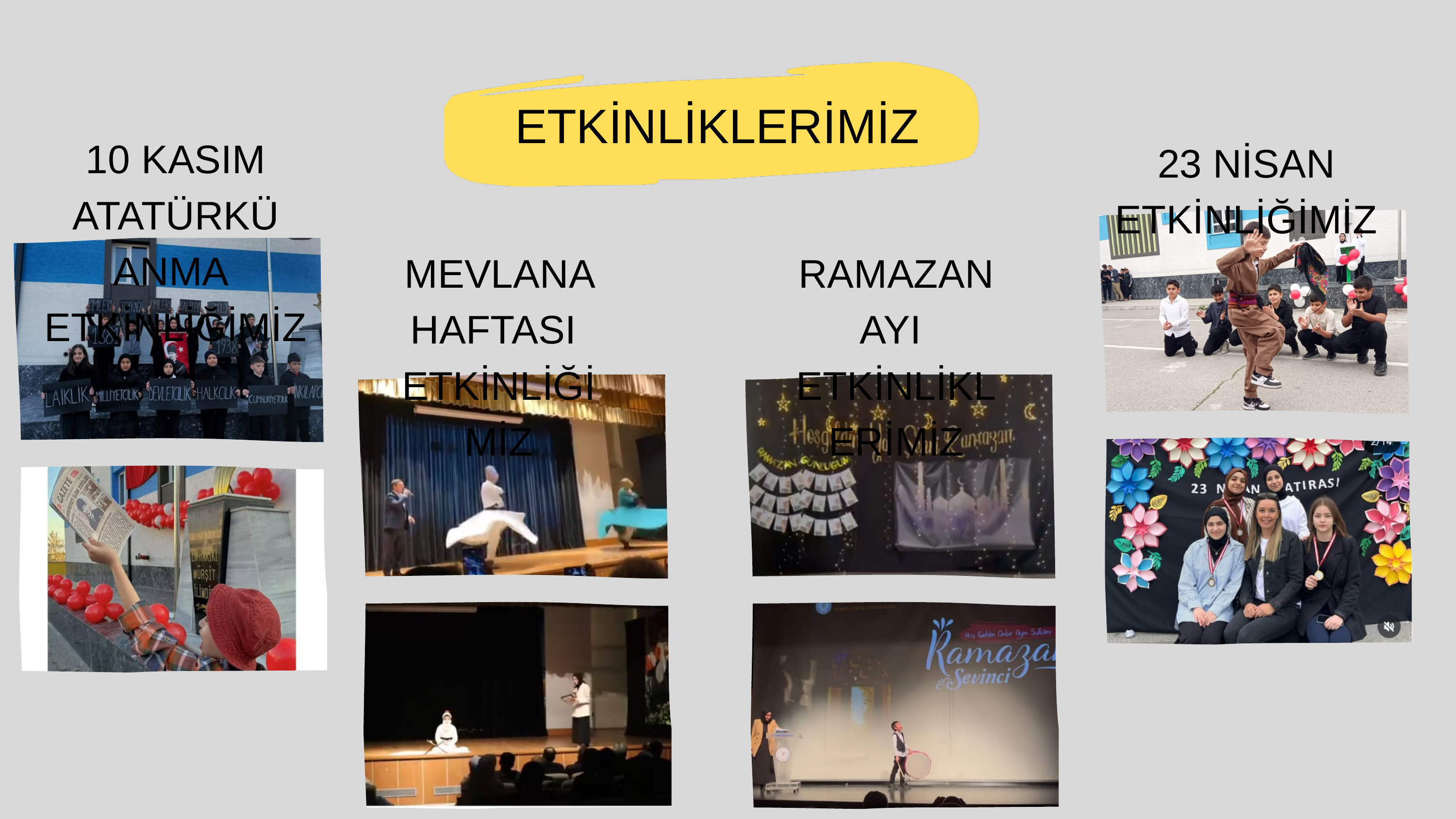

ETKİNLİKLERİMİZ
10 KASIM ATATÜRKÜ ANMA
ETKİNLİĞİMİZ
23 NİSAN ETKİNLİĞİMİZ

MEVLANA HAFTASI
ETKİNLİĞİMİZ
RAMAZAN AYI
ETKİNLİKLERİMİZ